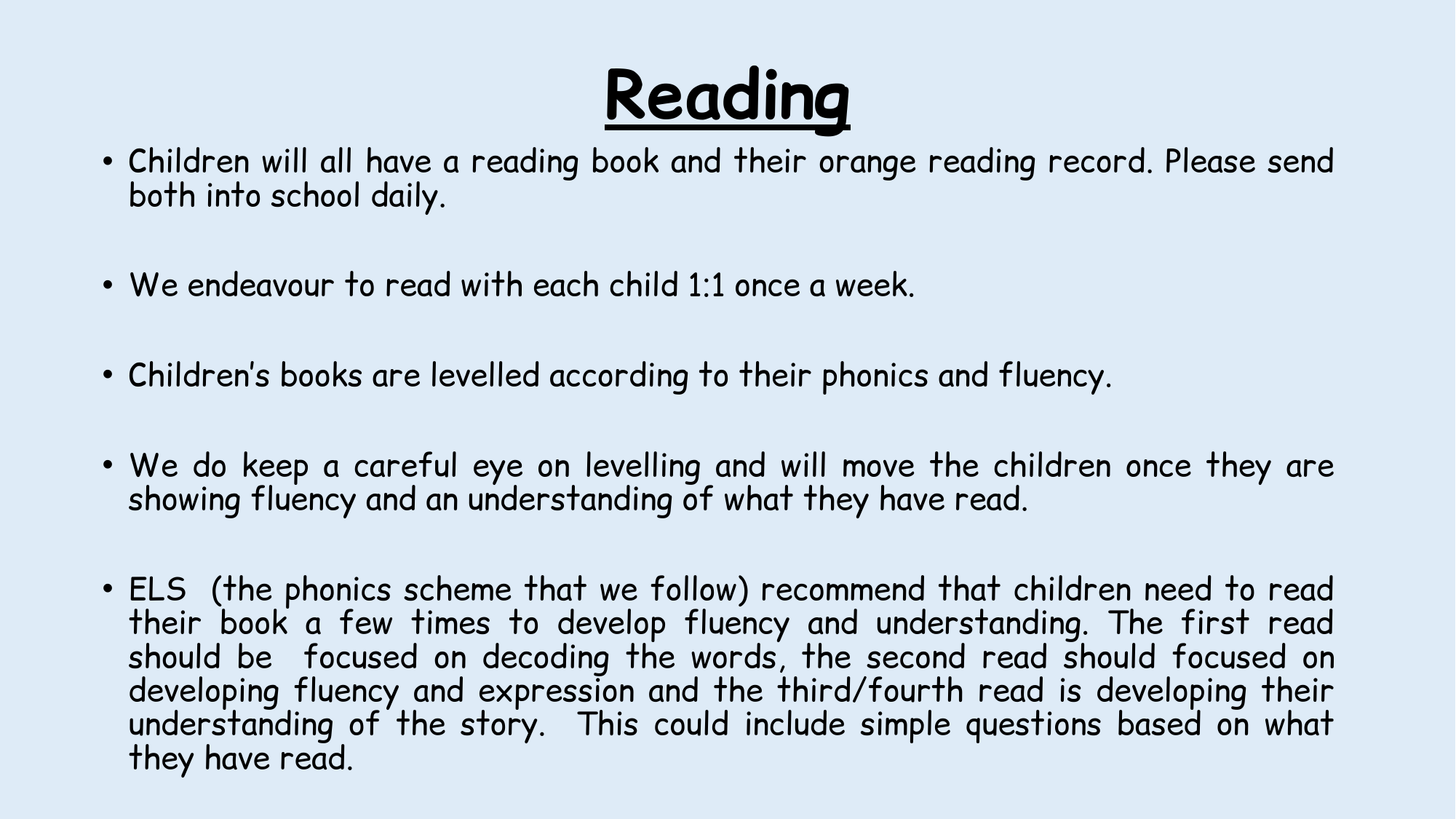

# Reading
Children will all have a reading book and their orange reading record. Please send both into school daily.

We endeavour to read with each child 1:1 once a week.

Children’s books are levelled according to their phonics and fluency.

We do keep a careful eye on levelling and will move the children once they are showing fluency and an understanding of what they have read.

ELS  (the phonics scheme that we follow) recommend that children need to read their book a few times to develop fluency and understanding. The first read should be  focused on decoding the words, the second read should focused on developing fluency and expression and the third/fourth read is developing their understanding of the story.  This could include simple questions based on what they have read.